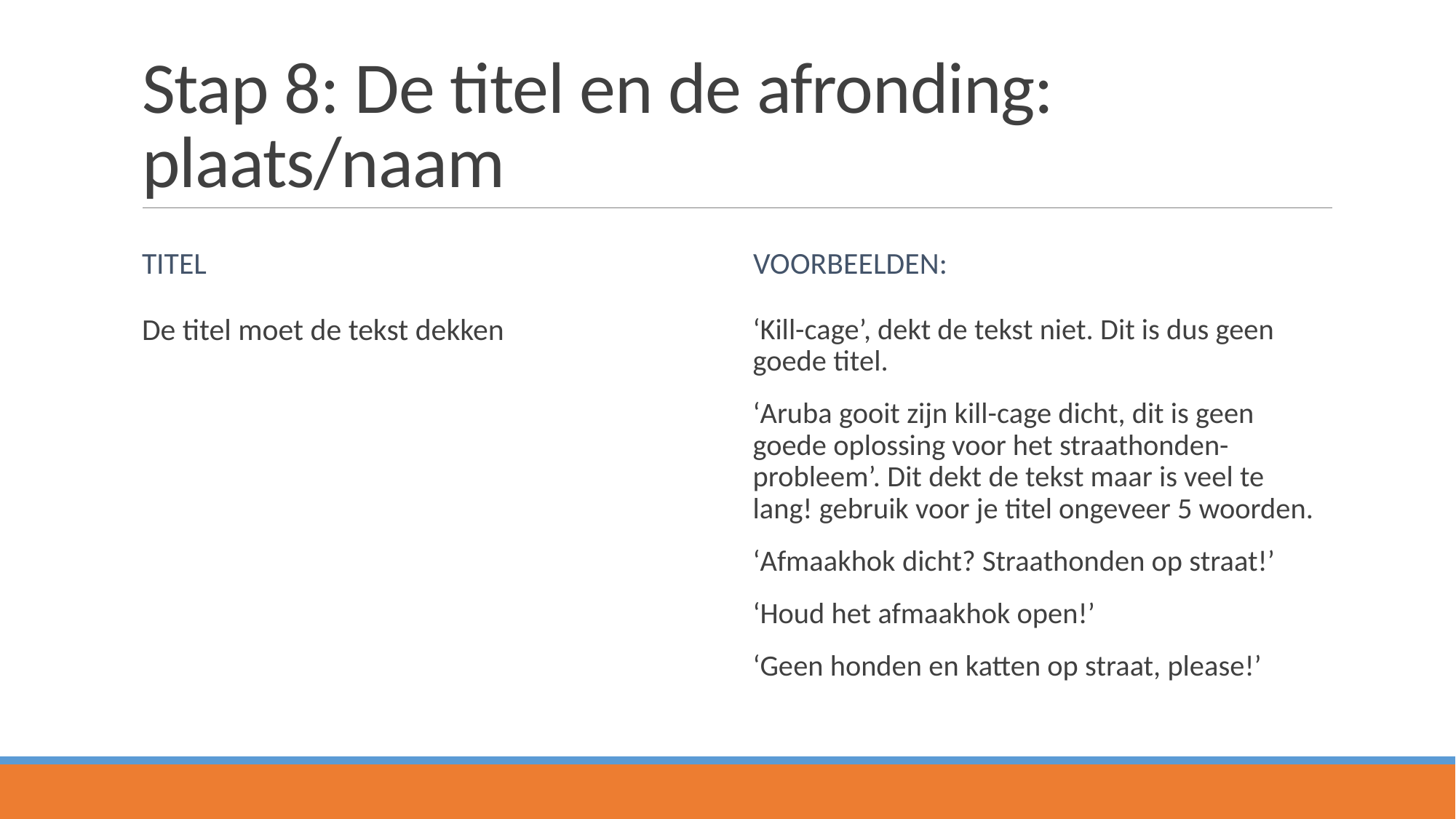

# Stap 8: De titel en de afronding: plaats/naam
Titel
Voorbeelden:
De titel moet de tekst dekken
‘Kill-cage’, dekt de tekst niet. Dit is dus geen goede titel.
‘Aruba gooit zijn kill-cage dicht, dit is geen goede oplossing voor het straathonden-probleem’. Dit dekt de tekst maar is veel te lang! gebruik voor je titel ongeveer 5 woorden.
‘Afmaakhok dicht? Straathonden op straat!’
‘Houd het afmaakhok open!’
‘Geen honden en katten op straat, please!’